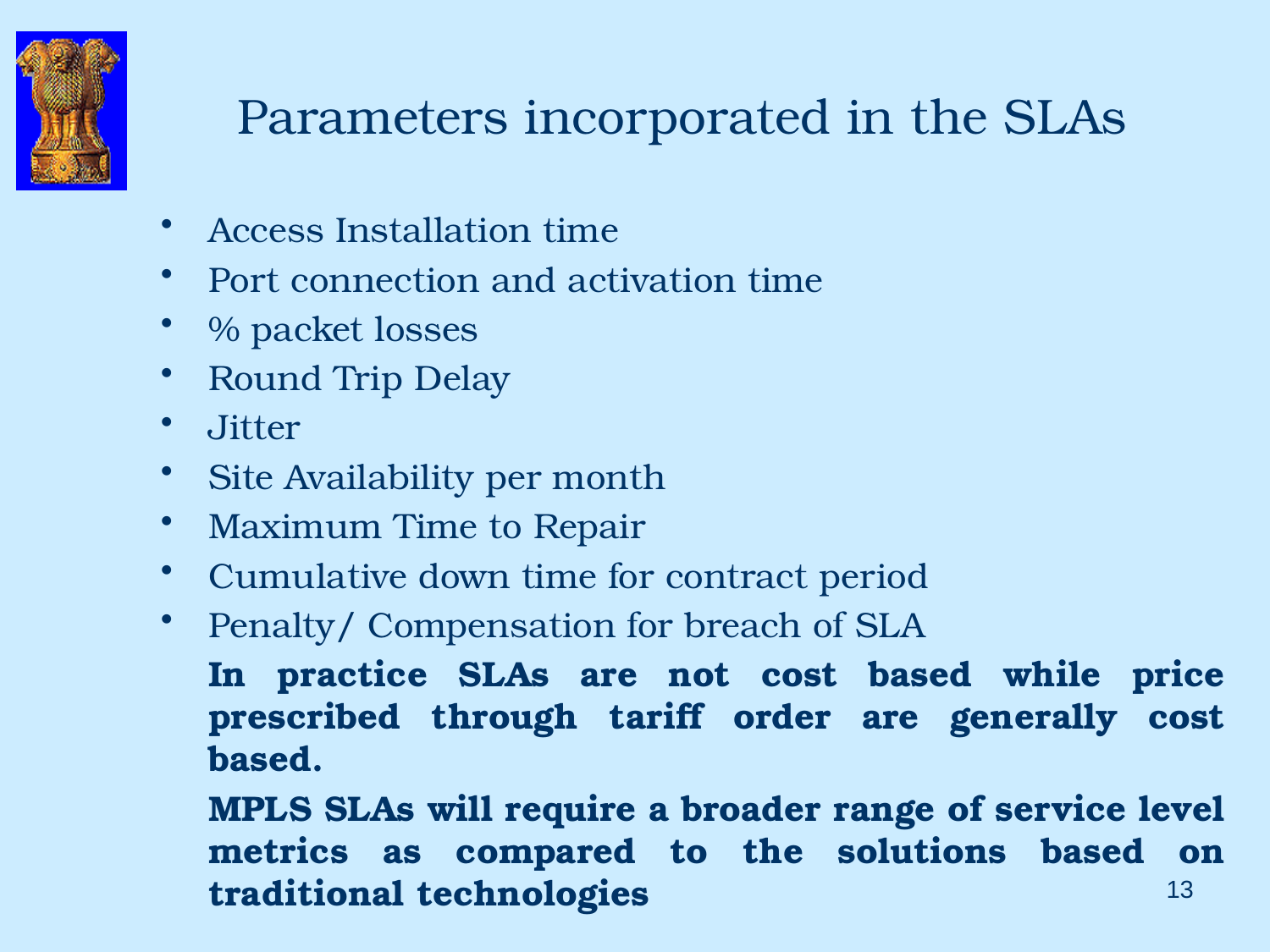

# Parameters incorporated in the SLAs
Access Installation time
Port connection and activation time
% packet losses
Round Trip Delay
Jitter
Site Availability per month
Maximum Time to Repair
Cumulative down time for contract period
Penalty/ Compensation for breach of SLA
	In practice SLAs are not cost based while price prescribed through tariff order are generally cost based.
	MPLS SLAs will require a broader range of service level metrics as compared to the solutions based on traditional technologies

13